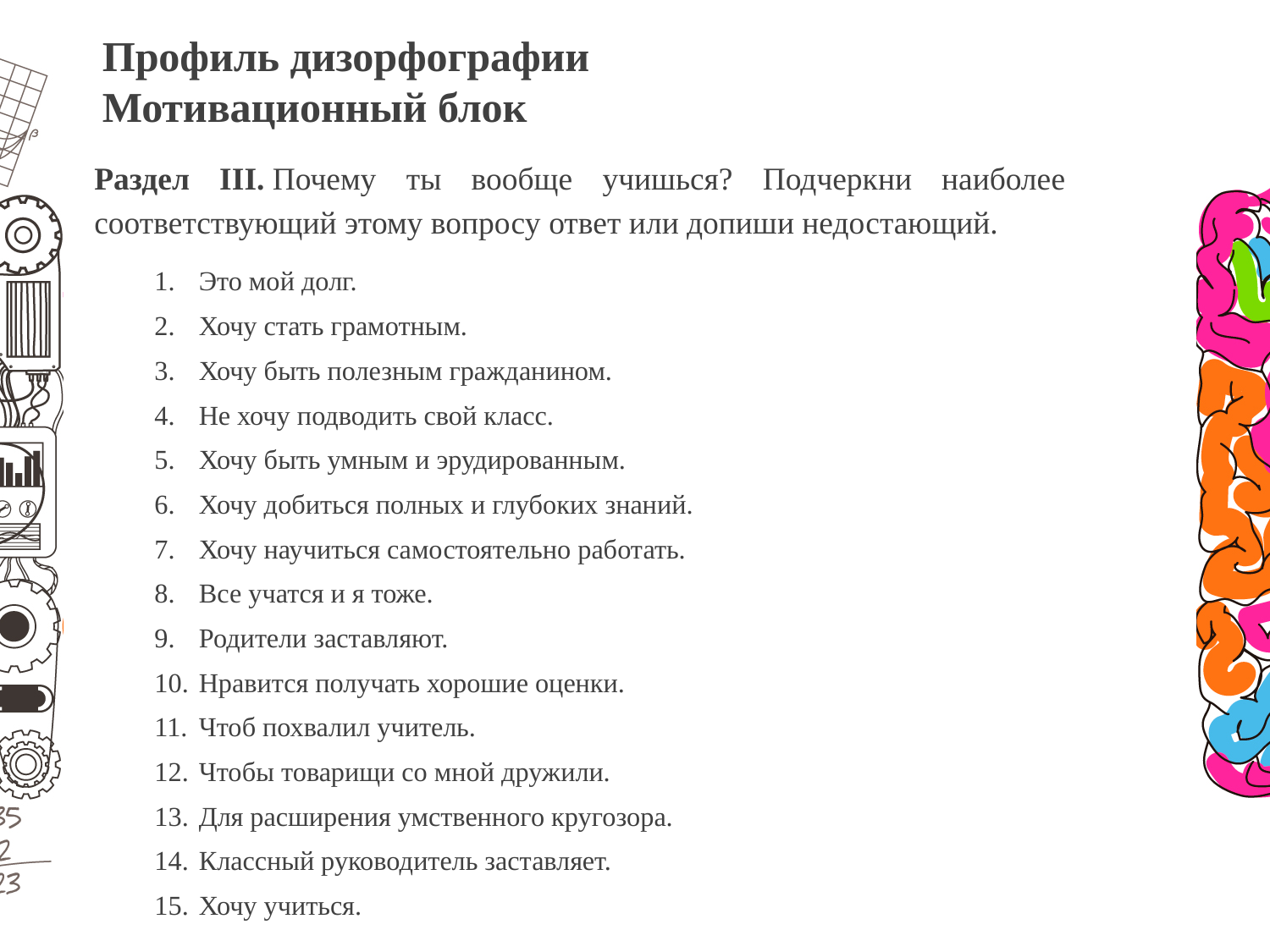

Профиль дизорфографии
Мотивационный блок
Раздел III. Почему ты вообще учишься? Подчеркни наиболее соответствующий этому вопросу ответ или допиши недостающий.

Это мой долг.
Хочу стать грамотным.
Хочу быть полезным гражданином.
Не хочу подводить свой класс.
Хочу быть умным и эрудированным.
Хочу добиться полных и глубоких знаний.
Хочу научиться самостоятельно работать.
Все учатся и я тоже.
Родители заставляют.
Нравится получать хорошие оценки.
Чтоб похвалил учитель.
Чтобы товарищи со мной дружили.
Для расширения умственного кругозора.
Классный руководитель заставляет.
Хочу учиться.